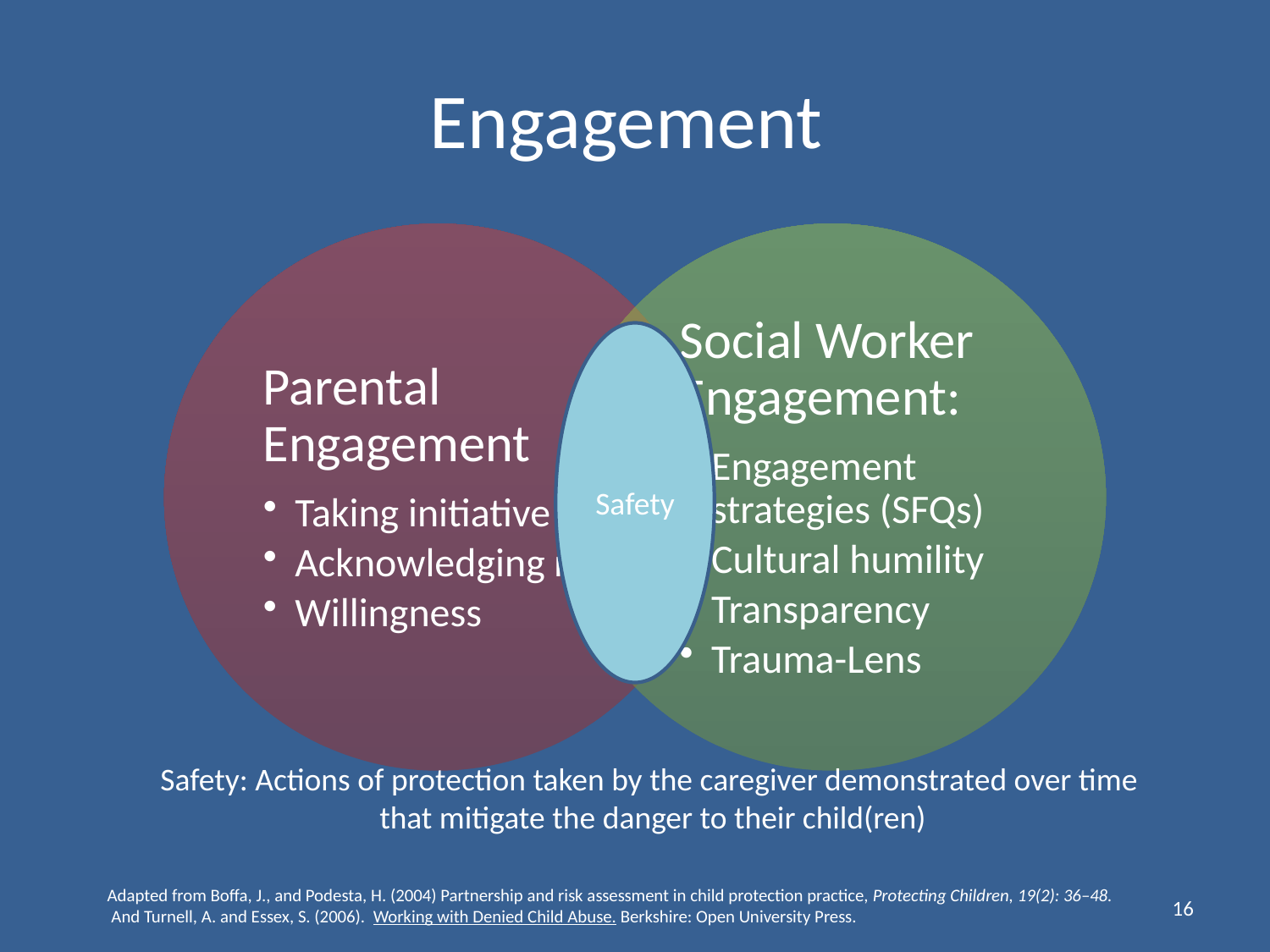

# Engagement
Parental Engagement
Taking initiative
Acknowledging risk
Willingness
Social Worker Engagement:
Engagement strategies (SFQs)
Cultural humility
Transparency
Trauma-Lens
Safety
Safety: Actions of protection taken by the caregiver demonstrated over time
that mitigate the danger to their child(ren)
Adapted from Boffa, J., and Podesta, H. (2004) Partnership and risk assessment in child protection practice, Protecting Children, 19(2): 36–48.
 And Turnell, A. and Essex, S. (2006).  Working with Denied Child Abuse. Berkshire: Open University Press.
16